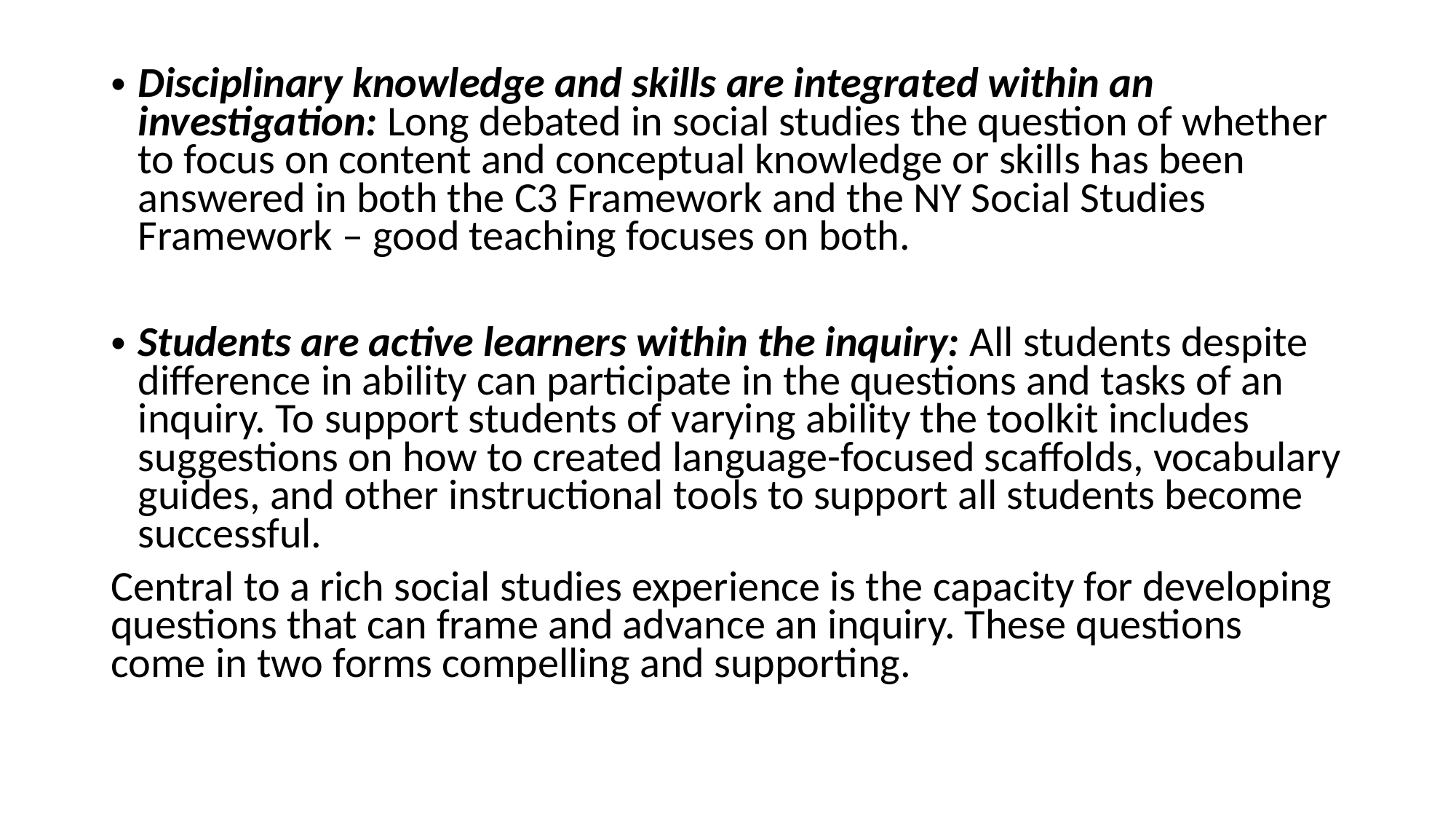

#
Disciplinary knowledge and skills are integrated within an investigation: Long debated in social studies the question of whether to focus on content and conceptual knowledge or skills has been answered in both the C3 Framework and the NY Social Studies Framework – good teaching focuses on both.

Students are active learners within the inquiry: All students despite difference in ability can participate in the questions and tasks of an inquiry. To support students of varying ability the toolkit includes suggestions on how to created language-focused scaffolds, vocabulary guides, and other instructional tools to support all students become successful.
Central to a rich social studies experience is the capacity for developing questions that can frame and advance an inquiry. These questions come in two forms compelling and supporting.